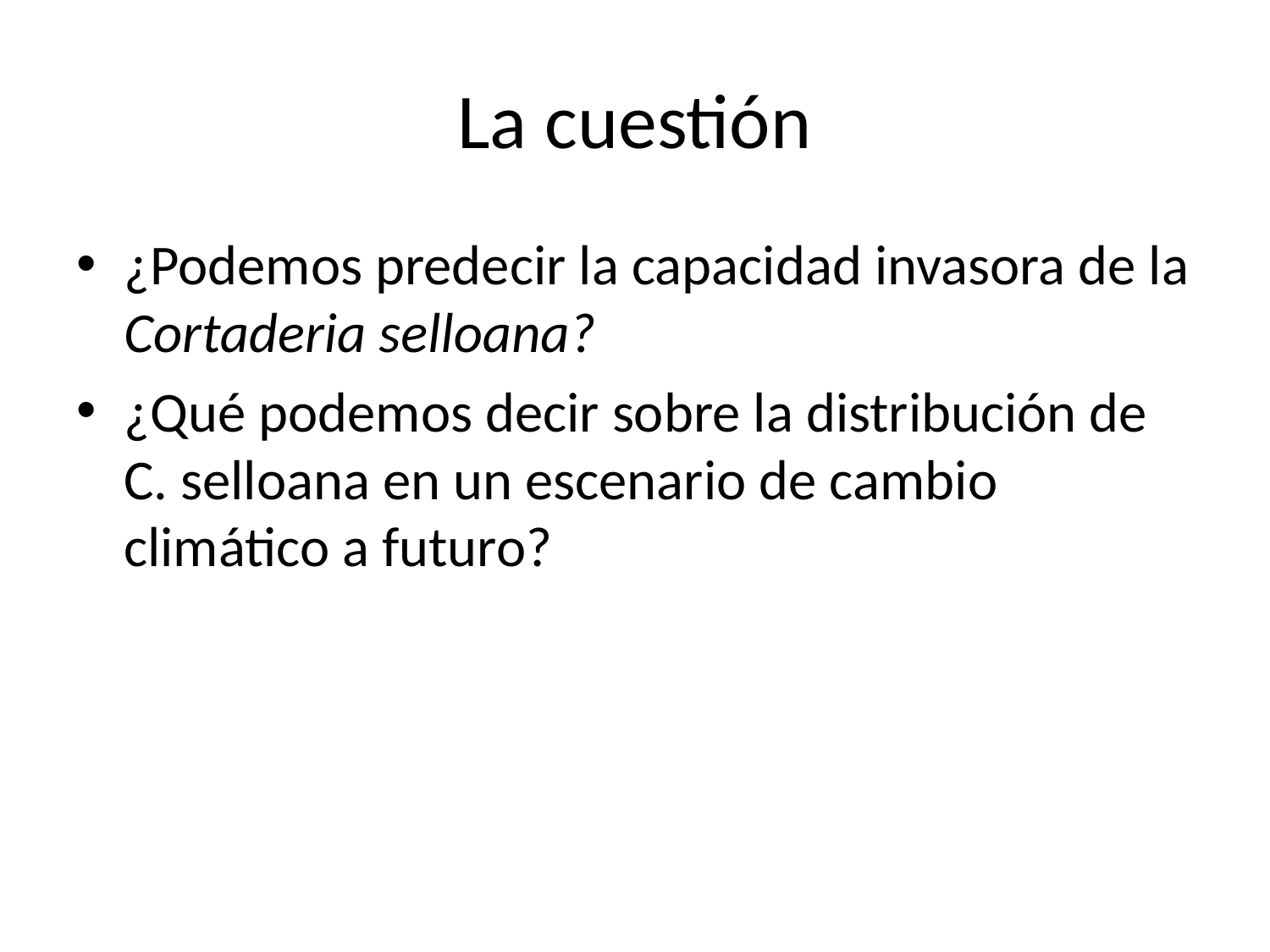

# La cuestión
¿Podemos predecir la capacidad invasora de la Cortaderia selloana?
¿Qué podemos decir sobre la distribución de C. selloana en un escenario de cambio climático a futuro?